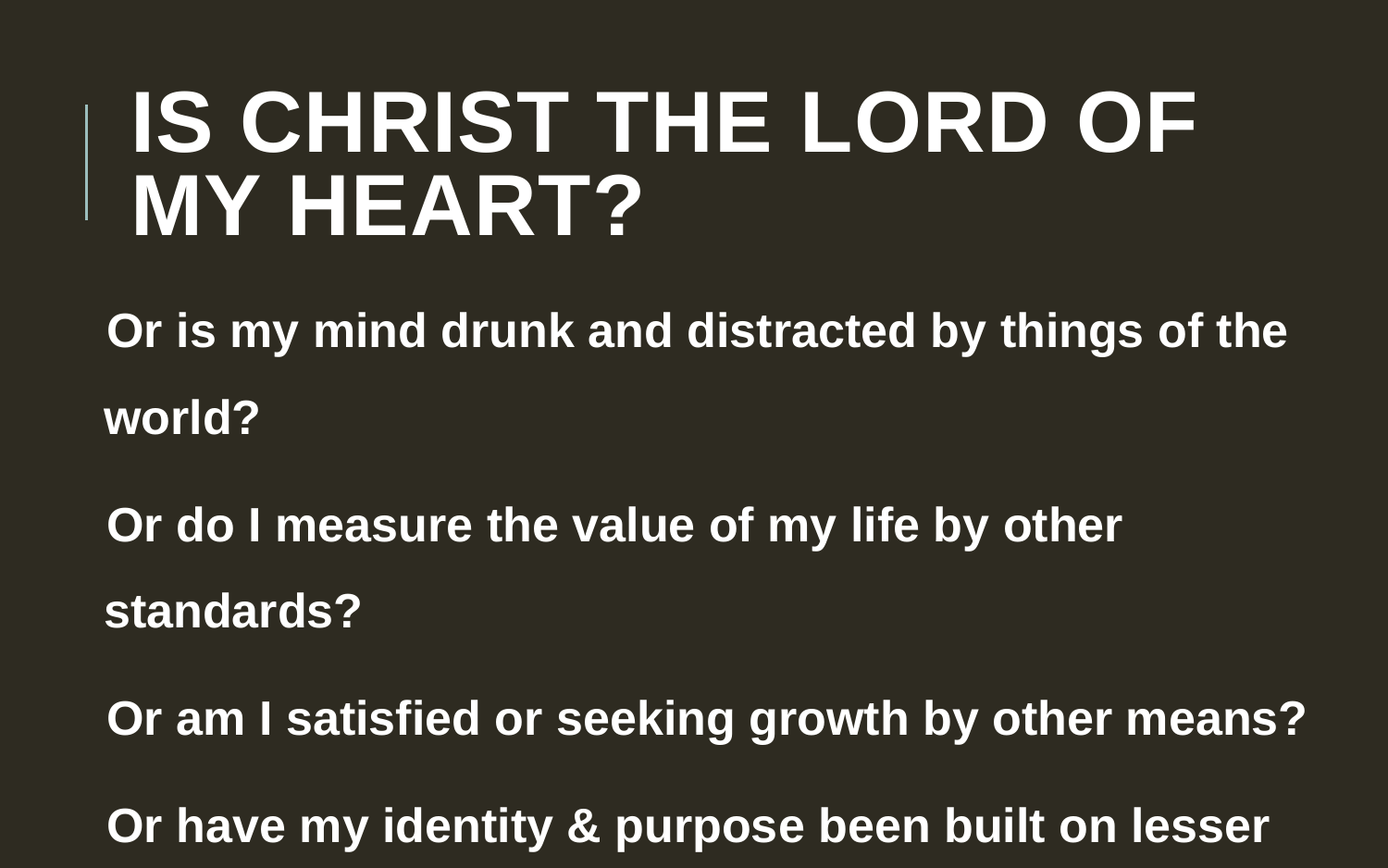

# Is Christ the lord of my heart?
Or is my mind drunk and distracted by things of the world?
Or do I measure the value of my life by other standards?
Or am I satisfied or seeking growth by other means?
Or have my identity & purpose been built on lesser things?